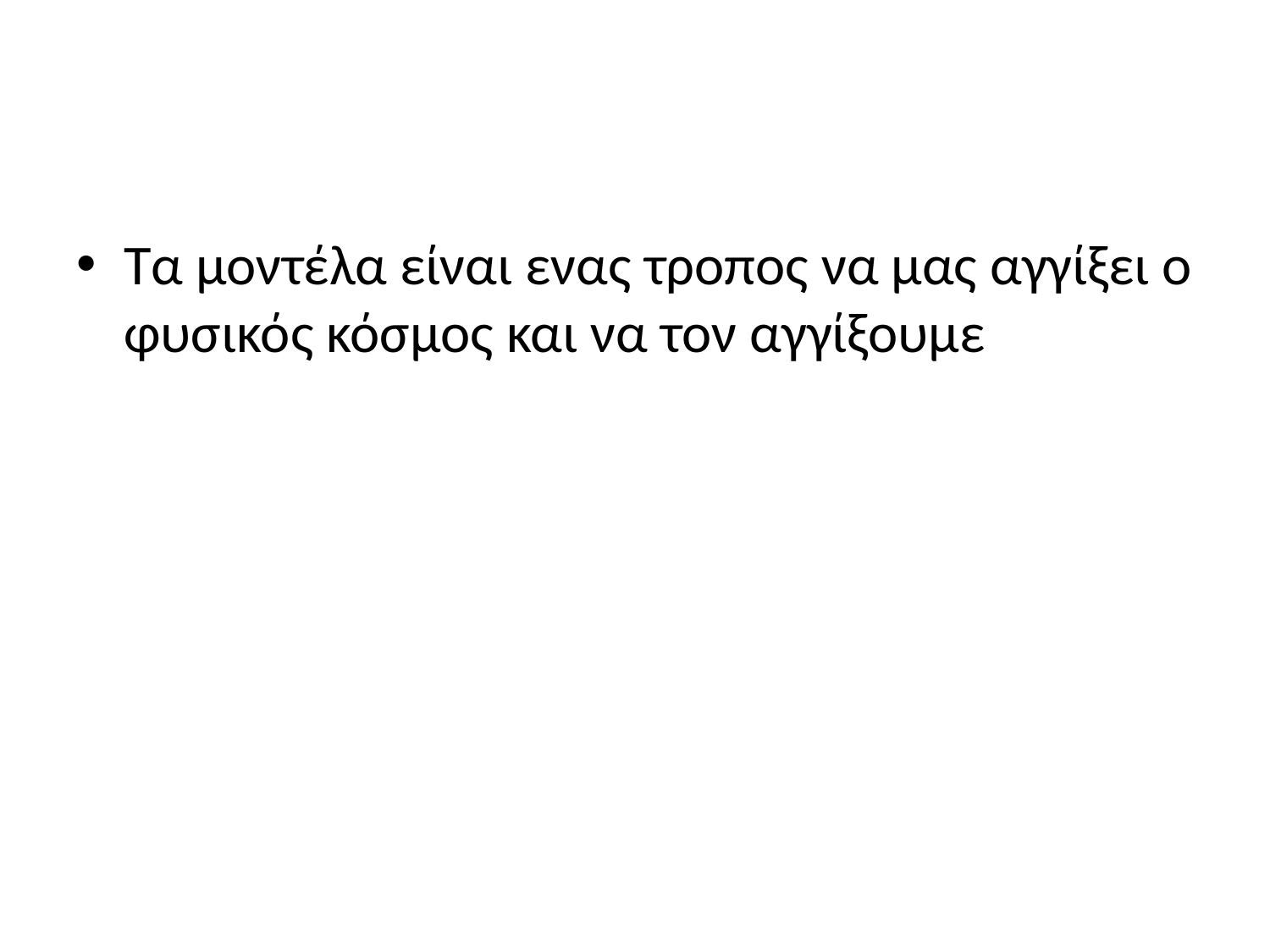

#
Τα μοντέλα είναι ενας τροπος να μας αγγίξει ο φυσικός κόσμος και να τον αγγίξουμε